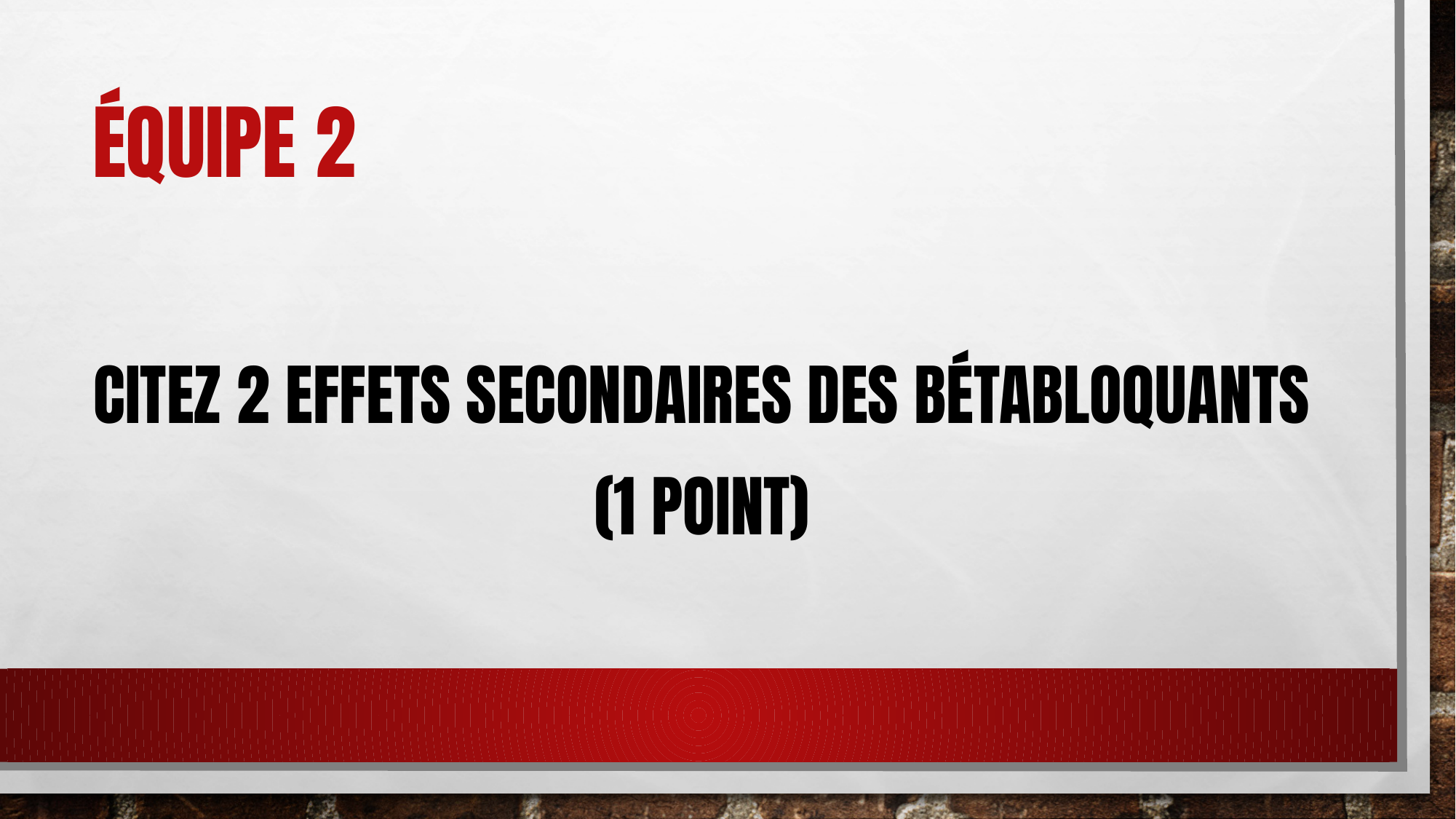

# équipe 2
Citez 2 effets secondaires des bétabloquants
(1 point)